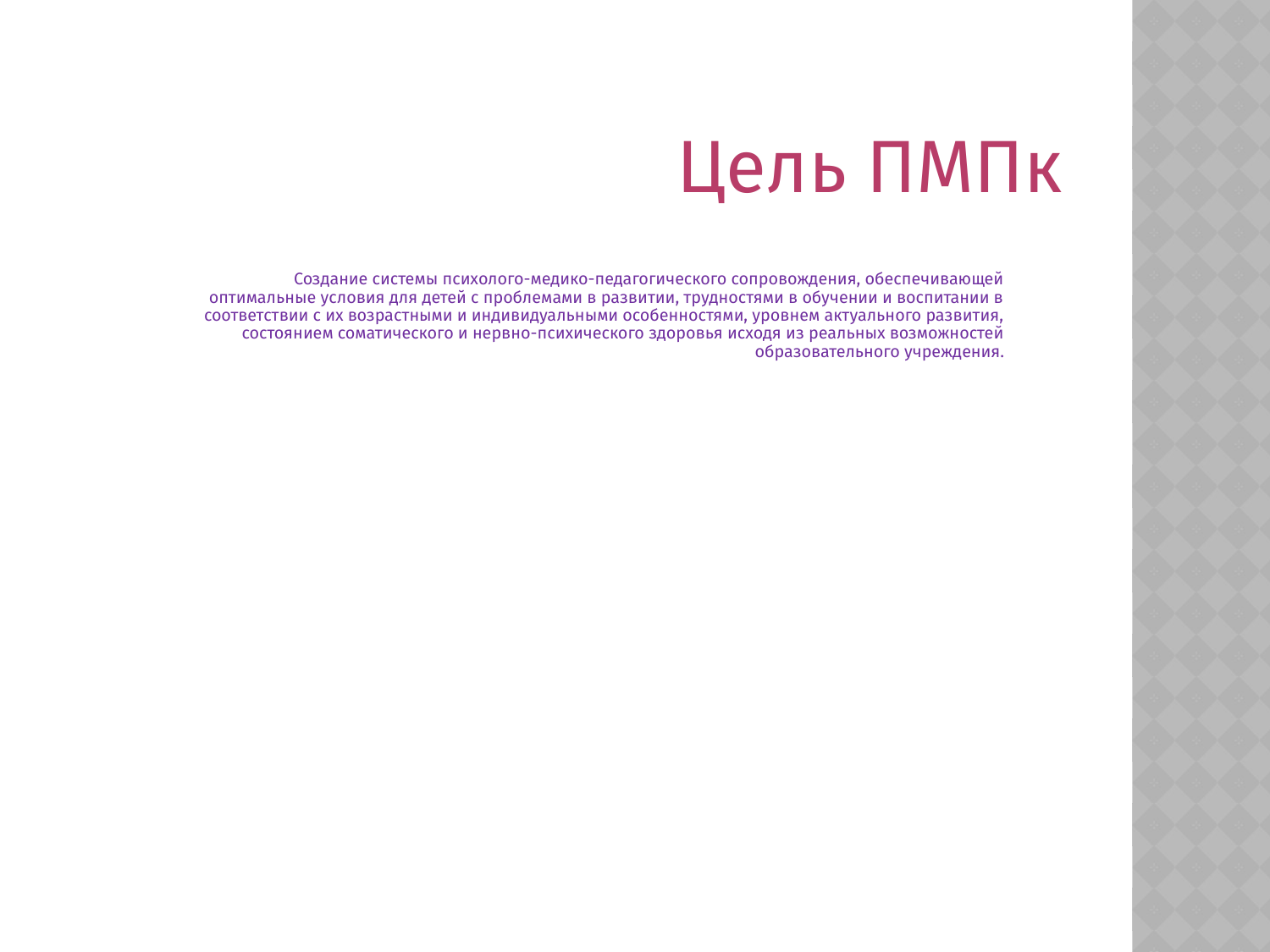

Создание системы психолого-медико-педагогического сопровождения, обеспечивающей оптимальные условия для детей с проблемами в развитии, трудностями в обучении и воспитании в соответствии с их возрастными и индивидуальными особенностями, уровнем актуального развития, состоянием соматического и нервно-психического здоровья исходя из реальных возможностей образовательного учреждения.

Цель ПМПк